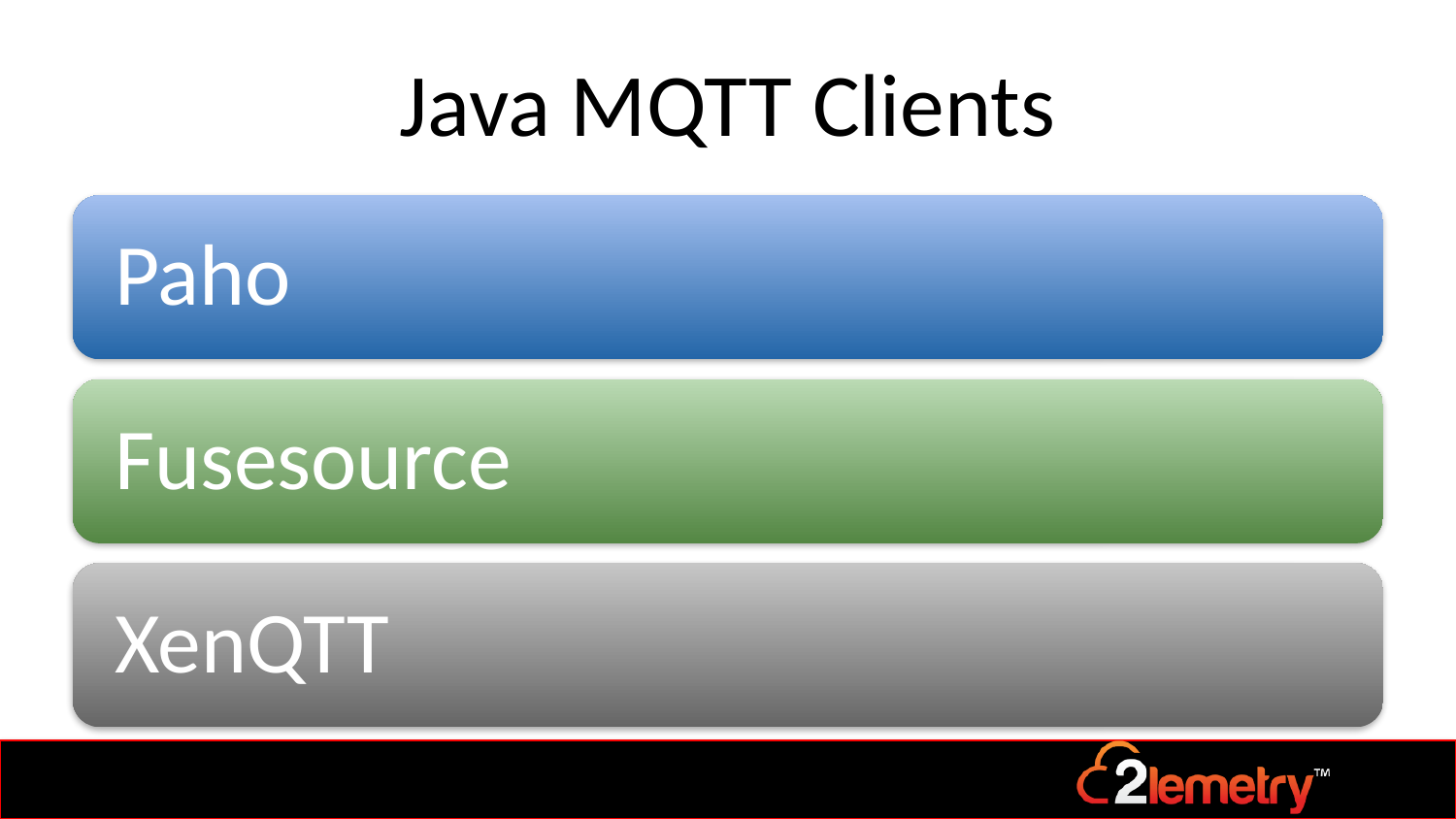

# Java MQTT Clients
Paho
Fusesource
XenQTT